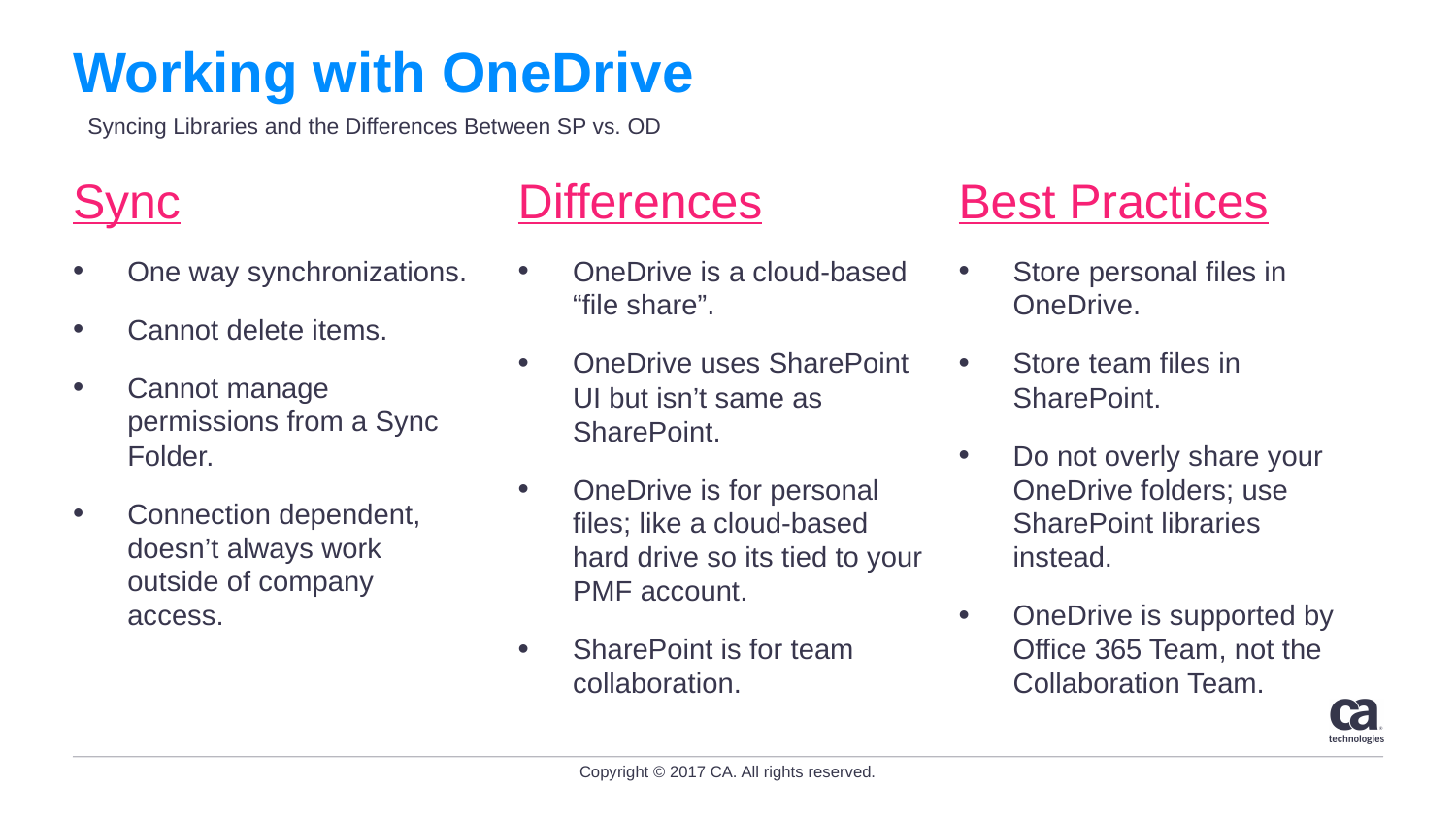

# Working with OneDrive
Syncing Libraries and the Differences Between SP vs. OD
Sync
One way synchronizations.
Cannot delete items.
Cannot manage permissions from a Sync Folder.
Connection dependent, doesn’t always work outside of company access.
Differences
OneDrive is a cloud-based “file share”.
OneDrive uses SharePoint UI but isn’t same as SharePoint.
OneDrive is for personal files; like a cloud-based hard drive so its tied to your PMF account.
SharePoint is for team collaboration.
Best Practices
Store personal files in OneDrive.
Store team files in SharePoint.
Do not overly share your OneDrive folders; use SharePoint libraries instead.
OneDrive is supported by Office 365 Team, not the Collaboration Team.